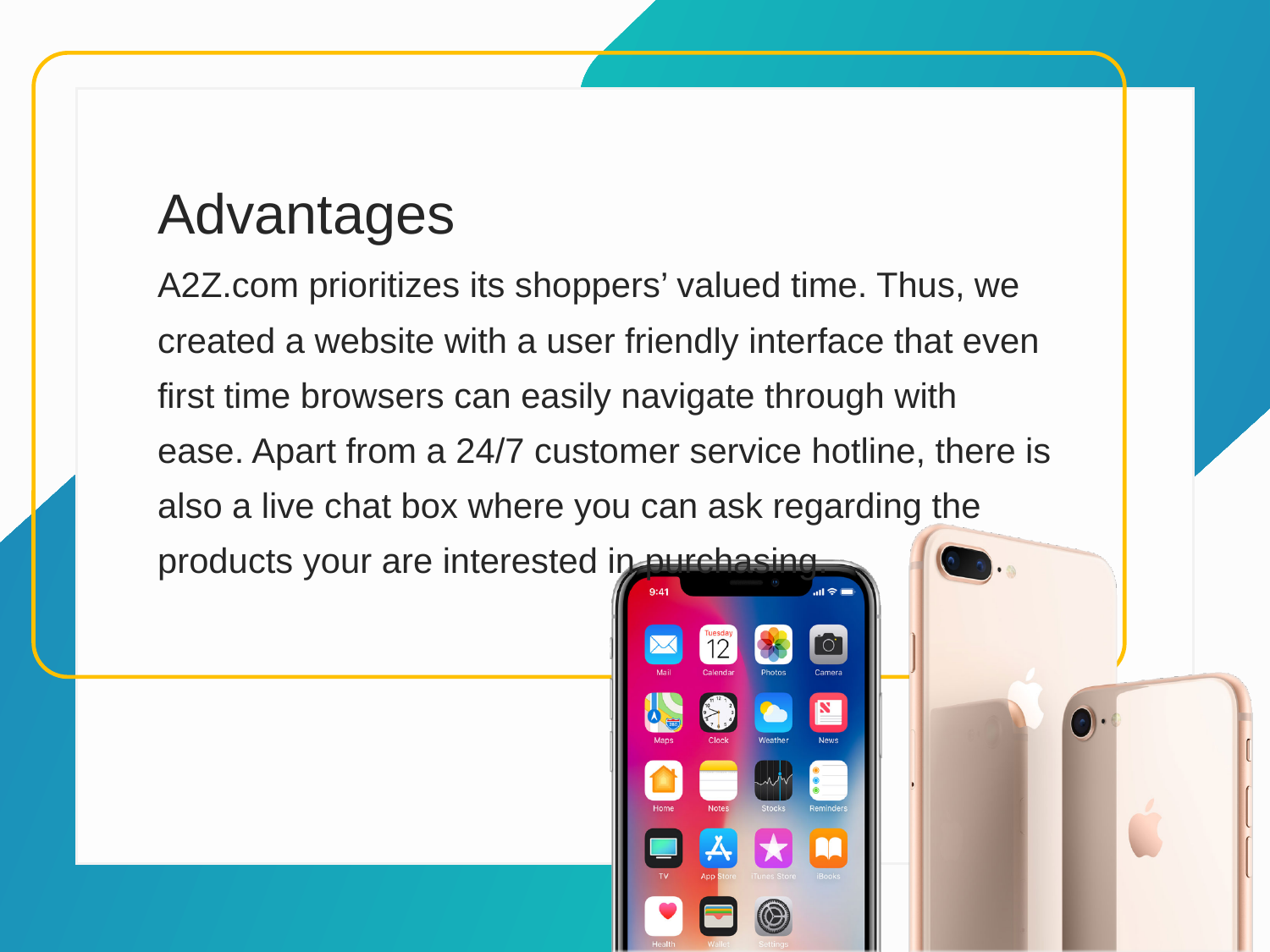

Advantages
A2Z.com prioritizes its shoppers’ valued time. Thus, we created a website with a user friendly interface that even first time browsers can easily navigate through with ease. Apart from a 24/7 customer service hotline, there is also a live chat box where you can ask regarding the products your are interested in purchasing.